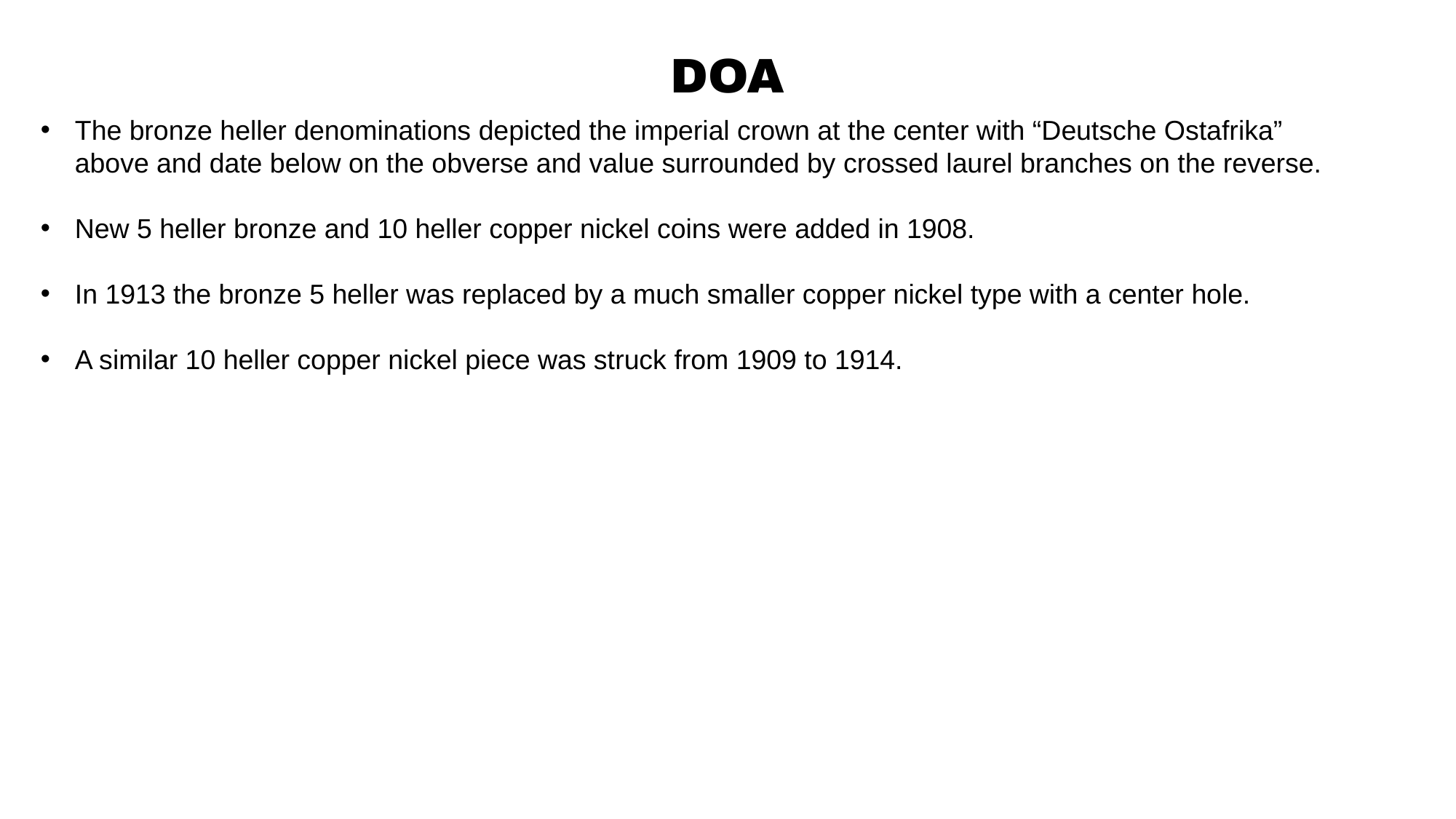

# DOA
The bronze heller denominations depicted the imperial crown at the center with “Deutsche Ostafrika” above and date below on the obverse and value surrounded by crossed laurel branches on the reverse.

New 5 heller bronze and 10 heller copper nickel coins were added in 1908.

In 1913 the bronze 5 heller was replaced by a much smaller copper nickel type with a center hole.

A similar 10 heller copper nickel piece was struck from 1909 to 1914.